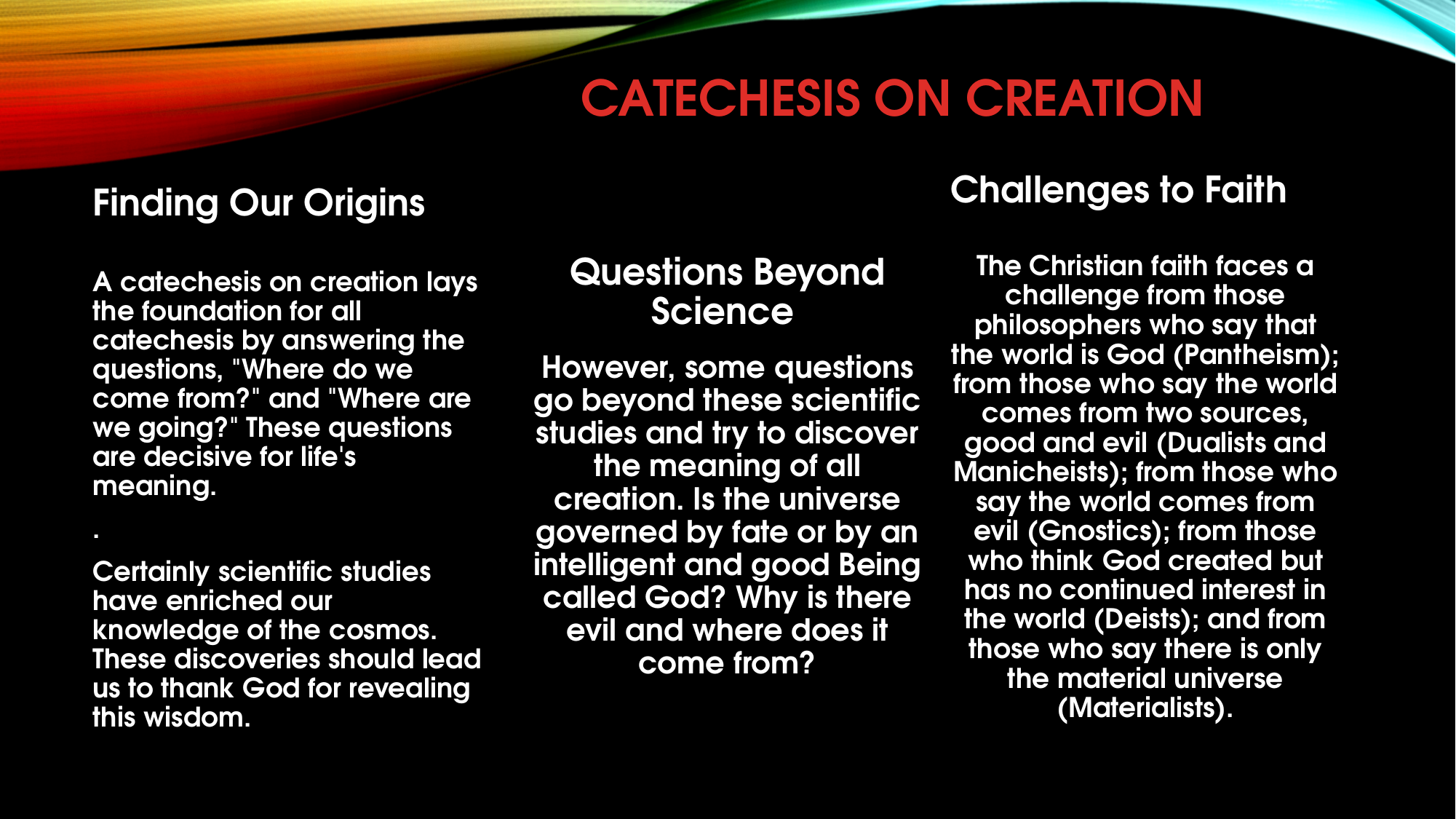

# Catechesis on Creation
Challenges to Faith
Finding Our Origins
The Christian faith faces a challenge from those philosophers who say that the world is God (Pantheism); from those who say the world comes from two sources, good and evil (Dualists and Manicheists); from those who say the world comes from evil (Gnostics); from those who think God created but has no continued interest in the world (Deists); and from those who say there is only the material universe (Materialists).
A catechesis on creation lays the foundation for all catechesis by answering the questions, "Where do we come from?" and "Where are we going?" These questions are decisive for life's meaning.
.
Certainly scientific studies have enriched our knowledge of the cosmos. These discoveries should lead us to thank God for revealing this wisdom.

Questions Beyond Science
However, some questions go beyond these scientific studies and try to discover the meaning of all creation. Is the universe governed by fate or by an intelligent and good Being called God? Why is there evil and where does it come from?